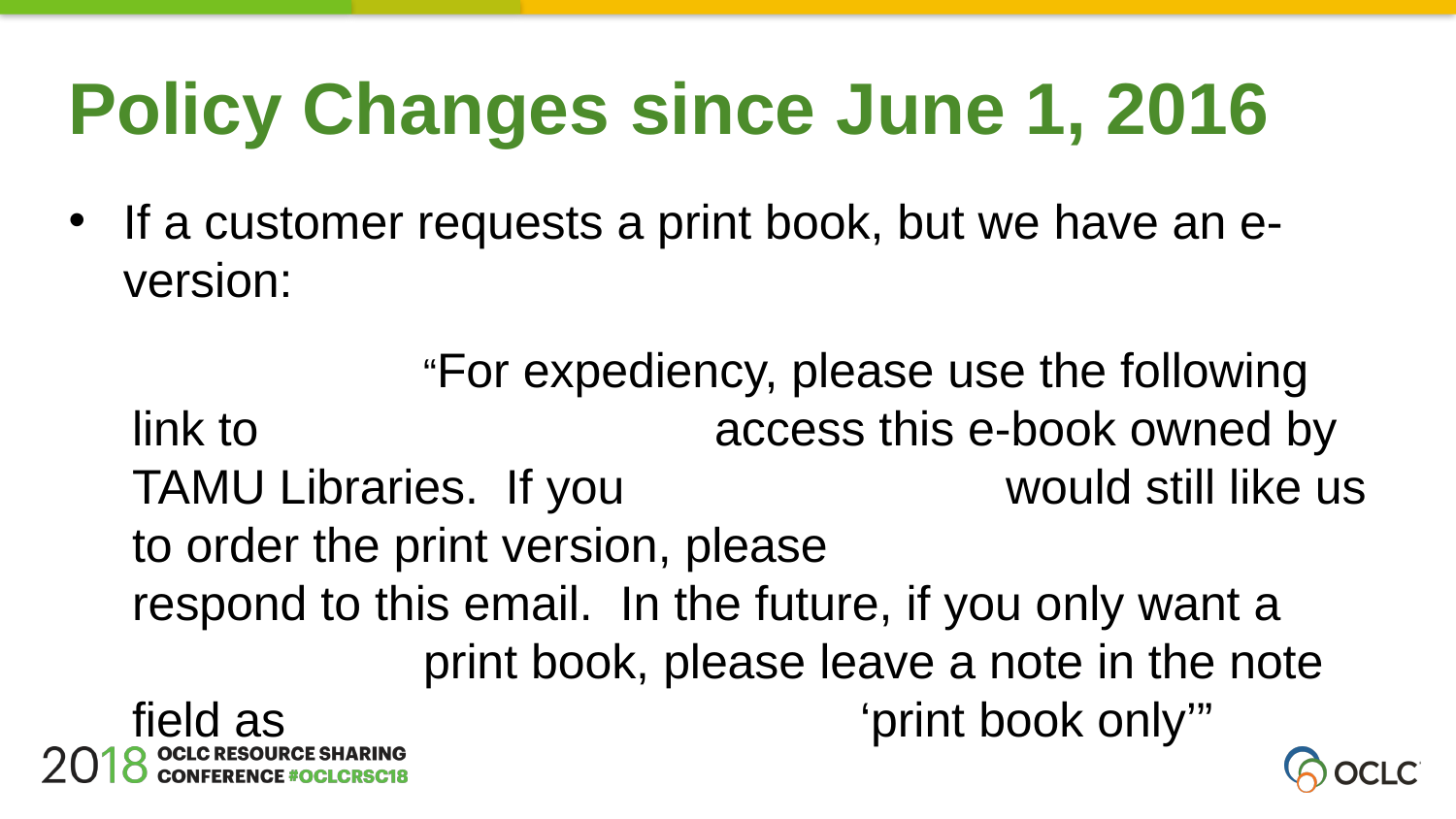

Policy Changes since June 1, 2016
If a customer requests a print book, but we have an e-version:

		“For expediency, please use the following link to 				access this e-book owned by TAMU Libraries.  If you 			would still like us to order the print version, please 				respond to this email.  In the future, if you only want a 			print book, please leave a note in the note field as 				‘print book only’”